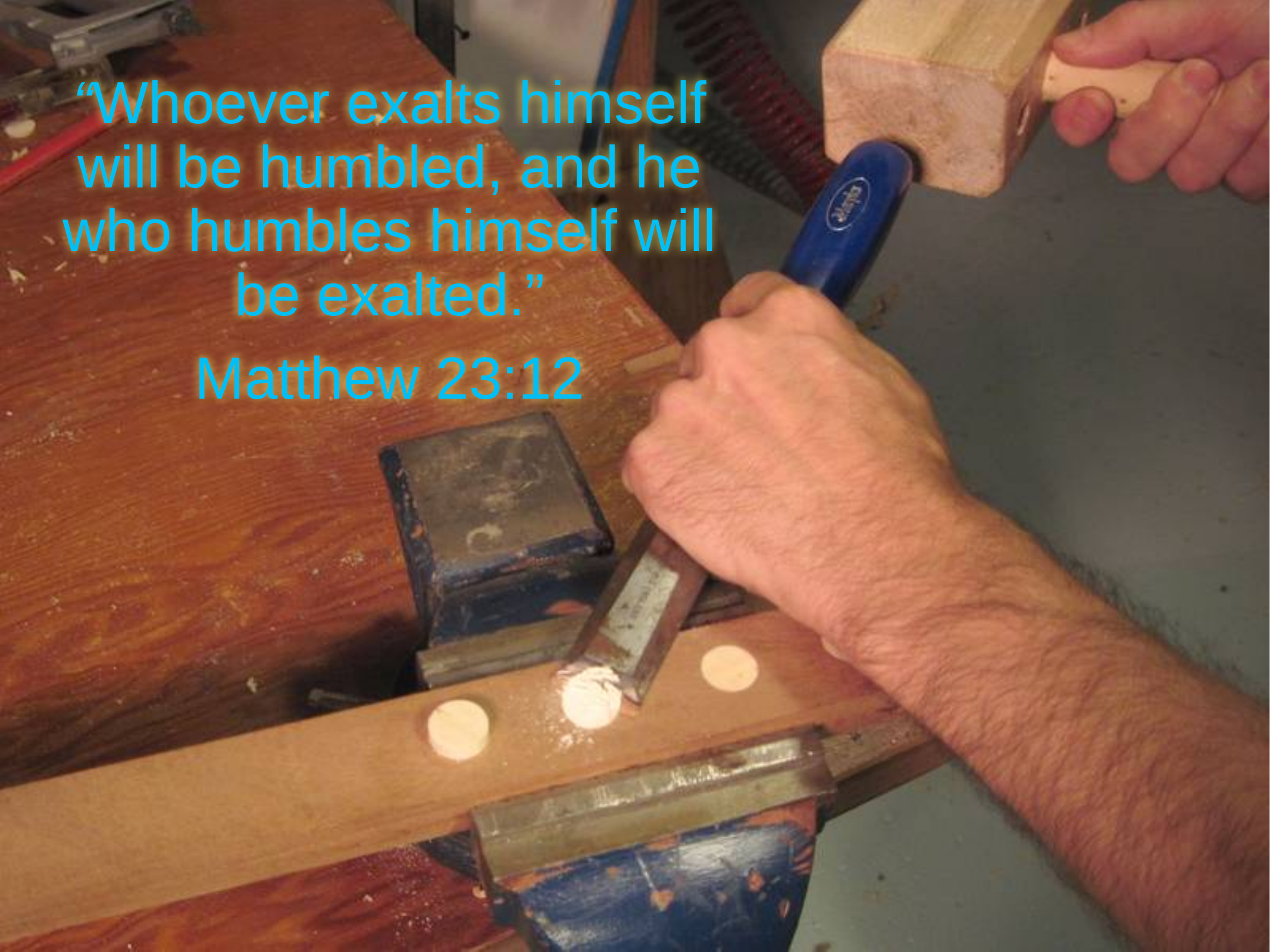

“Whoever exalts himself will be humbled, and he who humbles himself will be exalted.”

Matthew 23:12